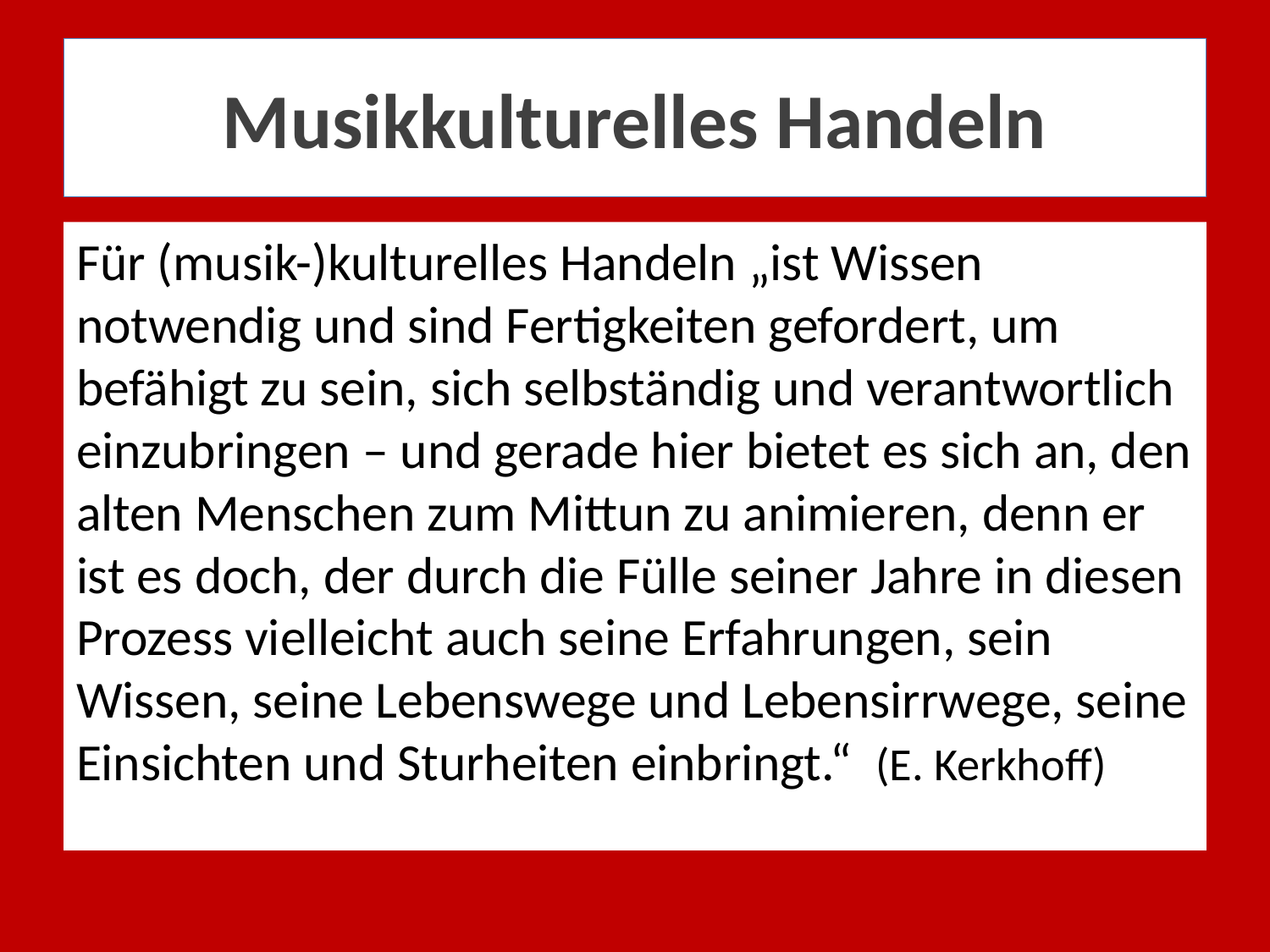

# Musikkulturelles Handeln
Für (musik-)kulturelles Handeln „ist Wissen notwendig und sind Fertigkeiten gefordert, um befähigt zu sein, sich selbständig und verantwortlich einzubringen – und gerade hier bietet es sich an, den alten Menschen zum Mittun zu animieren, denn er ist es doch, der durch die Fülle seiner Jahre in diesen Prozess vielleicht auch seine Erfahrungen, sein Wissen, seine Lebenswege und Lebensirrwege, seine Einsichten und Sturheiten einbringt.“  (E. Kerkhoff)